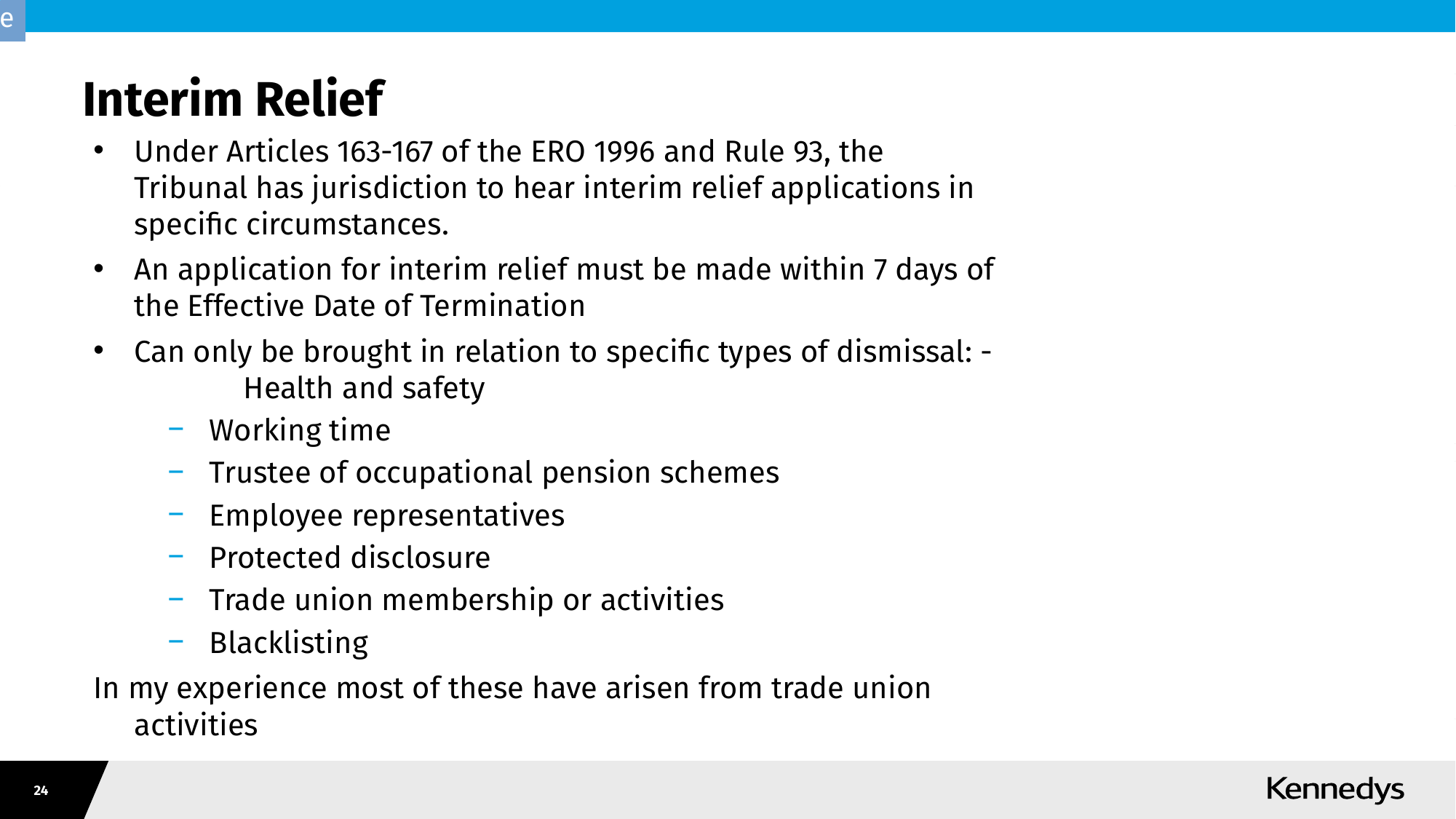

# Interim Relief
Under Articles 163-167 of the ERO 1996 and Rule 93, the Tribunal has jurisdiction to hear interim relief applications in specific circumstances.
An application for interim relief must be made within 7 days of the Effective Date of Termination
Can only be brought in relation to specific types of dismissal: -	Health and safety
Working time
Trustee of occupational pension schemes
Employee representatives
Protected disclosure
Trade union membership or activities
Blacklisting
In my experience most of these have arisen from trade union activities